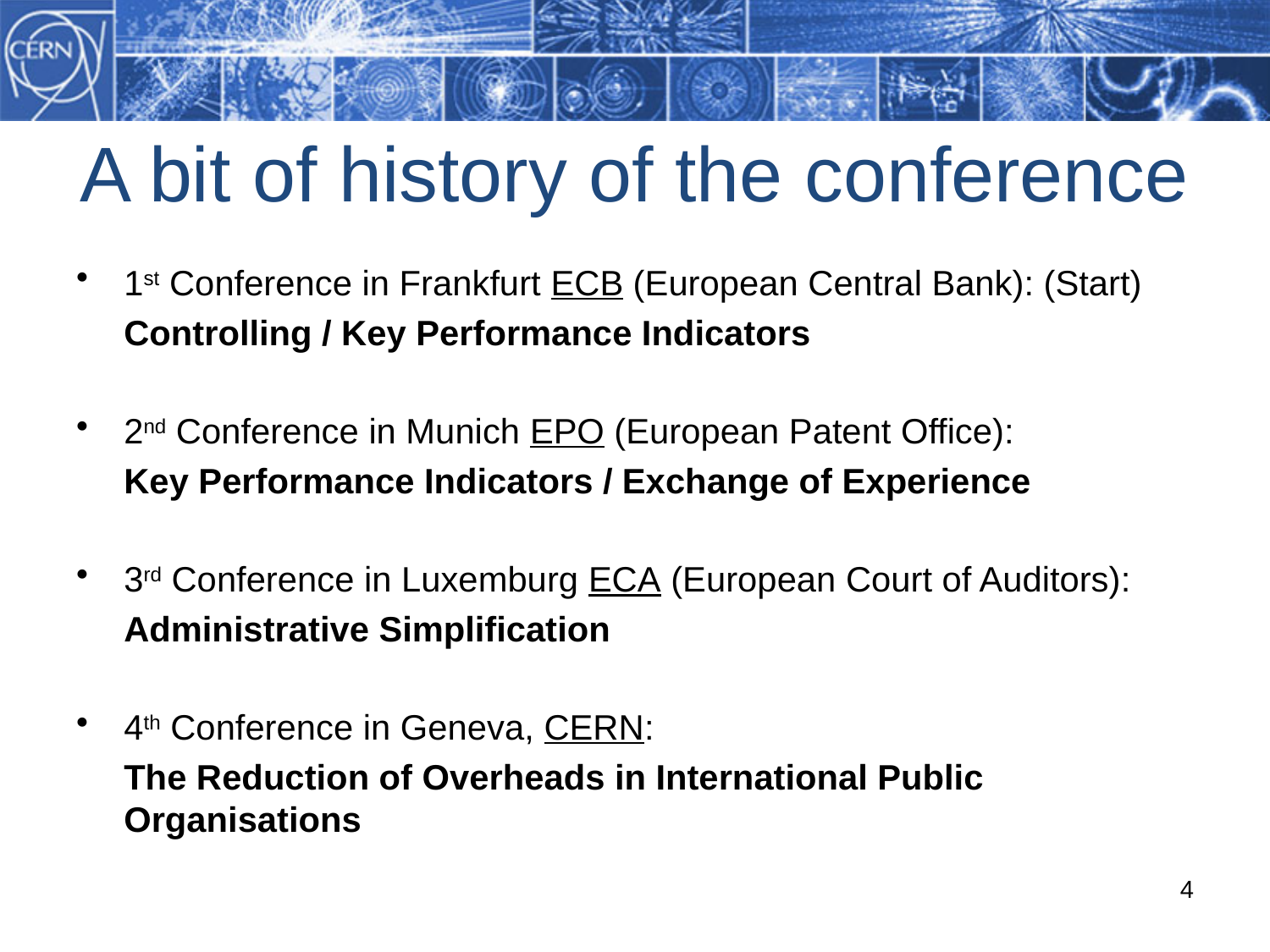

# A bit of history of the conference
1st Conference in Frankfurt ECB (European Central Bank): (Start)
	Controlling / Key Performance Indicators

2nd Conference in Munich EPO (European Patent Office):
	Key Performance Indicators / Exchange of Experience

3rd Conference in Luxemburg ECA (European Court of Auditors):
	Administrative Simplification

4th Conference in Geneva, CERN:
	The Reduction of Overheads in International Public Organisations

4